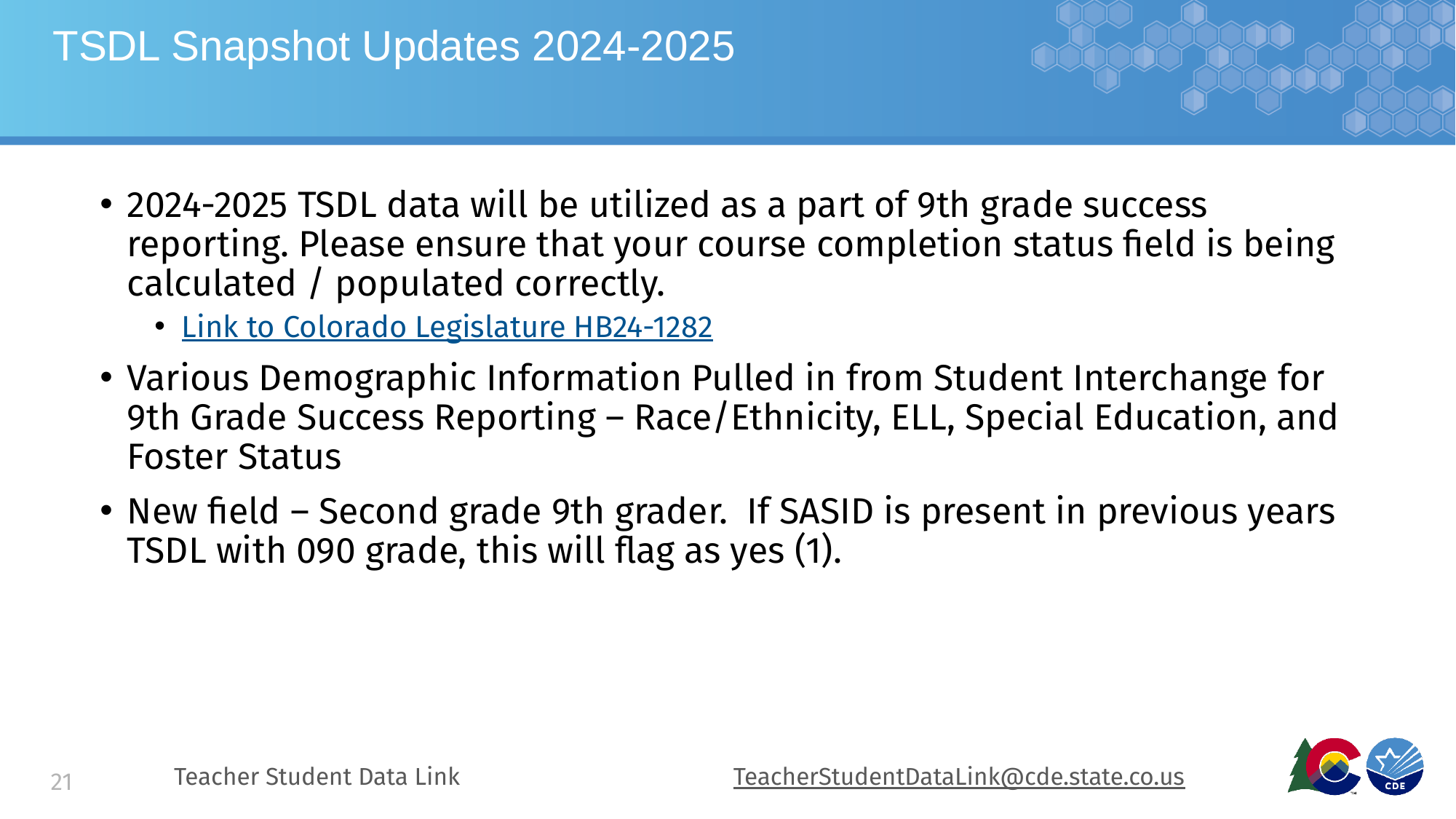

# TSDL Snapshot Updates 2024-2025
2024-2025 TSDL data will be utilized as a part of 9th grade success reporting. Please ensure that your course completion status field is being calculated / populated correctly.
Link to Colorado Legislature HB24-1282
Various Demographic Information Pulled in from Student Interchange for 9th Grade Success Reporting – Race/Ethnicity, ELL, Special Education, and Foster Status
New field – Second grade 9th grader.  If SASID is present in previous years TSDL with 090 grade, this will flag as yes (1).

Teacher Student Data Link
TeacherStudentDataLink@cde.state.co.us
21